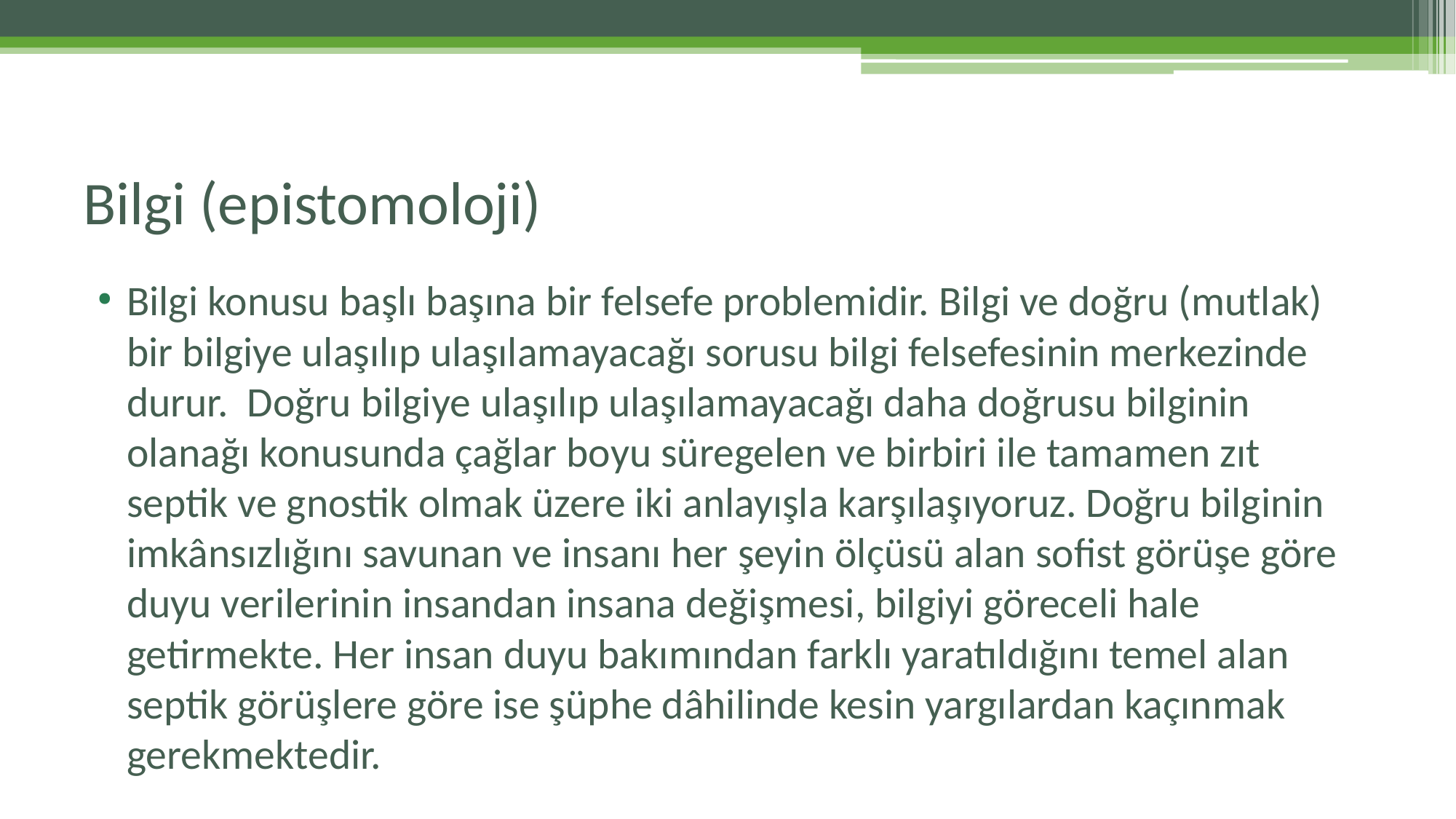

# Bilgi (epistomoloji)
Bilgi konusu başlı başına bir felsefe problemidir. Bilgi ve doğru (mutlak) bir bilgiye ulaşılıp ulaşılamayacağı sorusu bilgi felsefesinin merkezinde durur.  Doğru bilgiye ulaşılıp ulaşılamayacağı daha doğrusu bilginin olanağı konusunda çağlar boyu süregelen ve birbiri ile tamamen zıt septik ve gnostik olmak üzere iki anlayışla karşılaşıyoruz. Doğru bilginin imkânsızlığını savunan ve insanı her şeyin ölçüsü alan sofist görüşe göre duyu verilerinin insandan insana değişmesi, bilgiyi göreceli hale getirmekte. Her insan duyu bakımından farklı yaratıldığını temel alan septik görüşlere göre ise şüphe dâhilinde kesin yargılardan kaçınmak gerekmektedir.